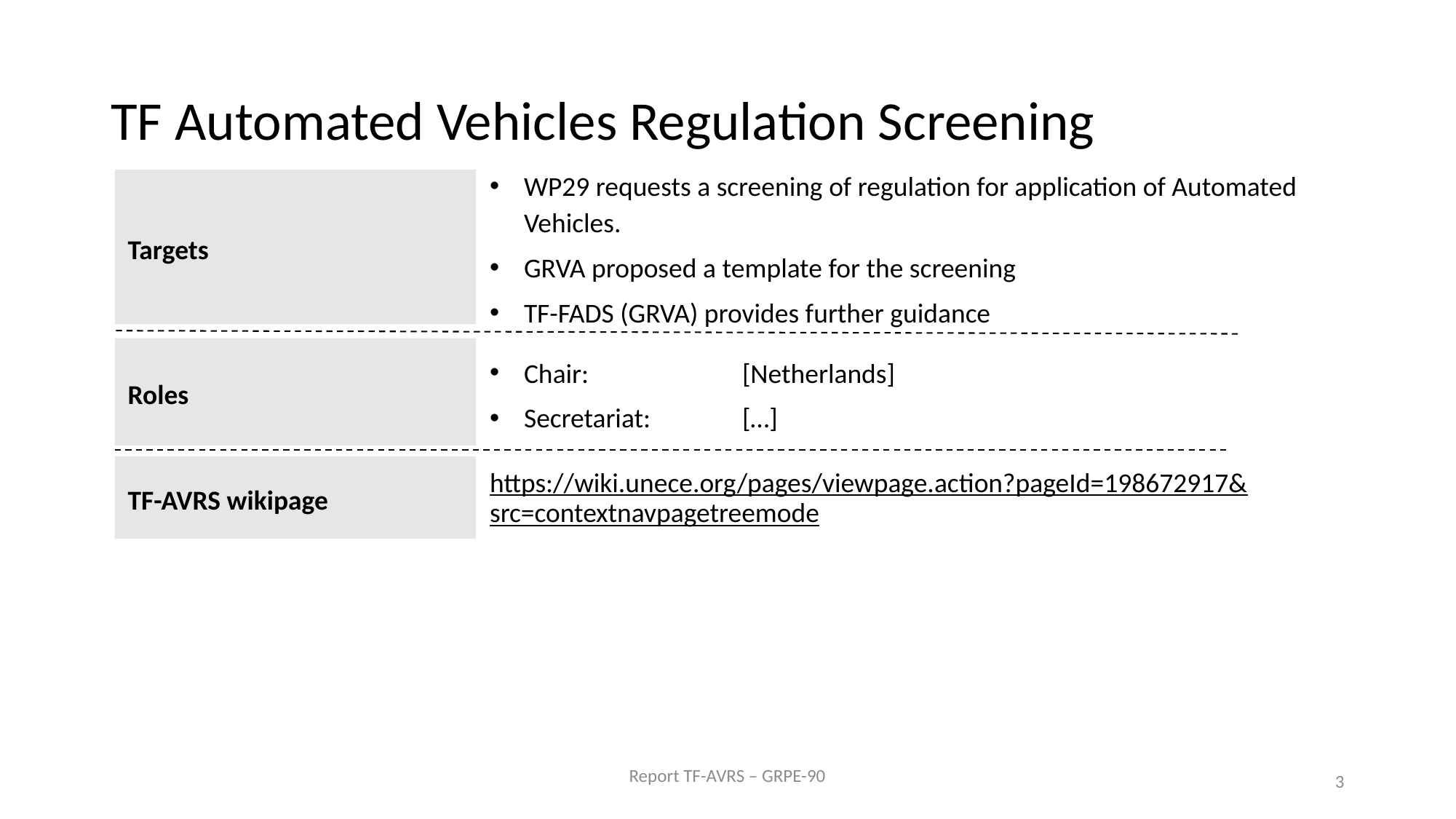

# TF Automated Vehicles Regulation Screening
Targets
WP29 requests a screening of regulation for application of Automated Vehicles.
GRVA proposed a template for the screening
TF-FADS (GRVA) provides further guidance
Roles
Chair: 		[Netherlands]
Secretariat: 	[…]
TF-AVRS wikipage
https://wiki.unece.org/pages/viewpage.action?pageId=198672917&src=contextnavpagetreemode
Report TF-AVRS – GRPE-90
3